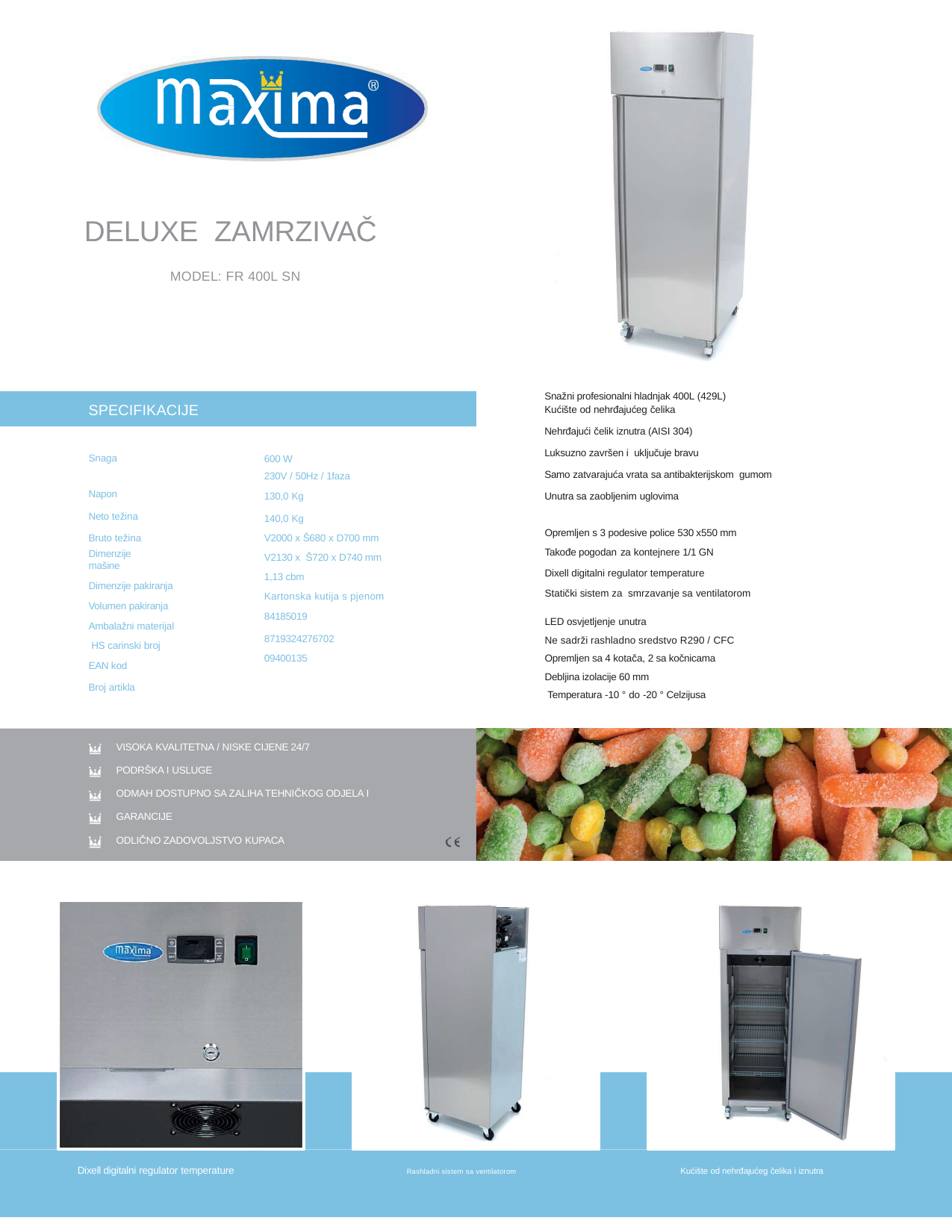

DELUXE  ZAMRZIVAČ
MODEL: FR 400L SN

Snažni profesionalni hladnjak 400L (429L)
Kućište od nehrđajućeg čelika
Nehrđajući čelik iznutra (AISI 304)
Luksuzno završen i  uključuje bravu
Samo zatvarajuća vrata sa antibakterijskom  gumom
Unutra sa zaobljenim uglovima

SPECIFIKACIJE
Snaga  Napon
Neto težina  Bruto težina
Dimenzije mašine
Dimenzije pakiranja  Volumen pakiranja  Ambalažni materijal  HS carinski broj  EAN kod
Broj artikla
600 W
230V / 50Hz / 1faza
130,0 Kg
140,0 Kg
V2000 x Š680 x D700 mm
V2130 x  Š720 x D740 mm
1,13 cbm
Kartonska kutija s pjenom
84185019
8719324276702
09400135
Opremljen s 3 podesive police 530 x550 mm
Takođe pogodan za kontejnere 1/1 GN
Dixell digitalni regulator temperature
Statički sistem za  smrzavanje sa ventilatorom
LED osvjetljenje unutra
Ne sadrži rashladno sredstvo R290 / CFC
Opremljen sa 4 kotača, 2 sa kočnicama  Debljina izolacije 60 mm
 Temperatura -10 ° do -20 ° Celzijusa

VISOKA KVALITETNA / NISKE CIJENE 24/7
PODRŠKA I USLUGE
ODMAH DOSTUPNO SA ZALIHA TEHNIČKOG ODJELA I  GARANCIJE

ODLIČNO ZADOVOLJSTVO KUPACA

Dixell digitalni regulator temperature
Kućište od nehrđajućeg čelika i iznutra
Rashladni sistem sa ventilatorom